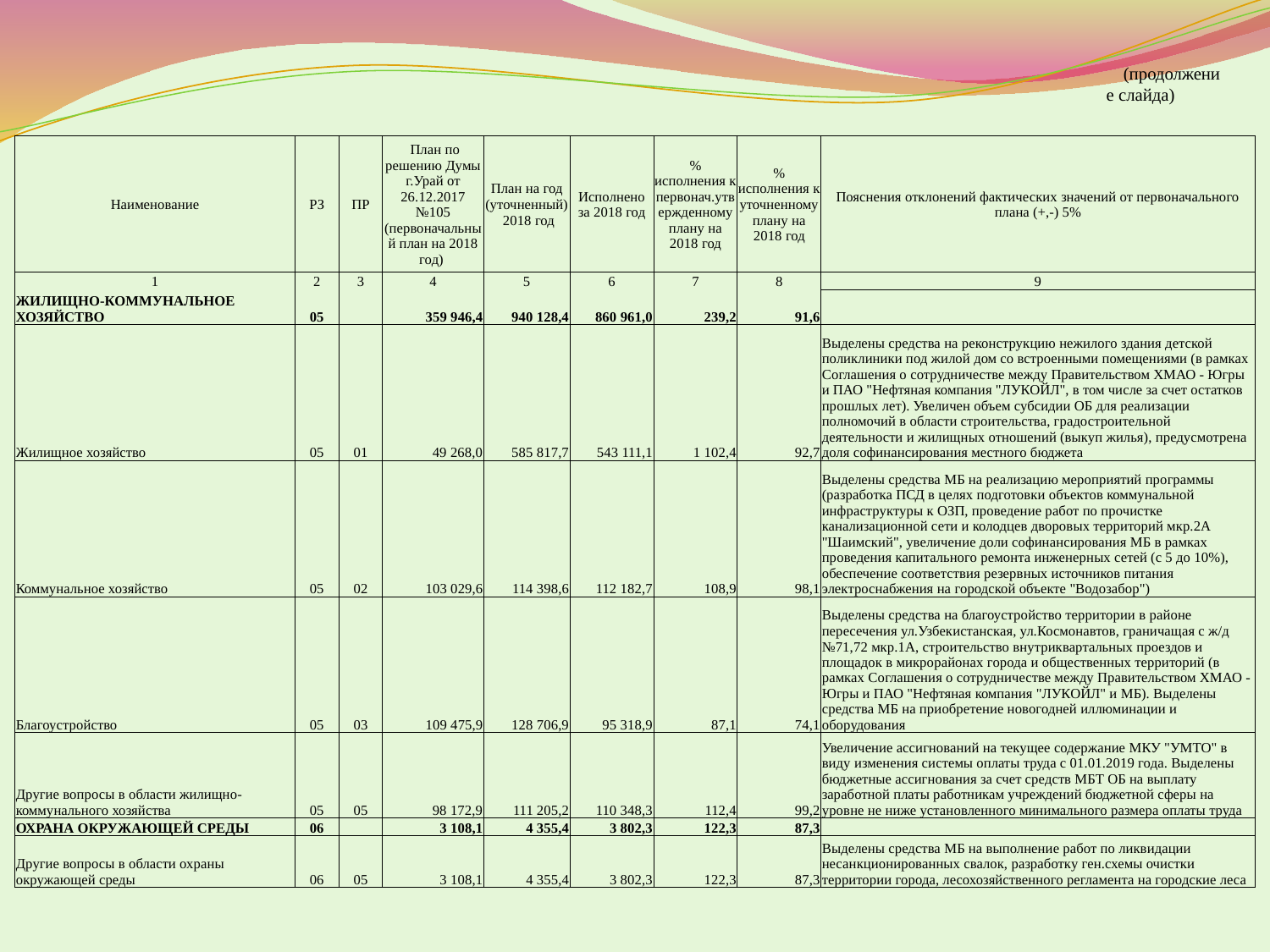

(продолжение слайда)
| Наименование | РЗ | ПР | План по решению Думы г.Урай от 26.12.2017 №105 (первоначальный план на 2018 год) | План на год (уточненный) 2018 год | Исполнено за 2018 год | % исполнения к первонач.утвержденному плану на 2018 год | % исполнения к уточненному плану на 2018 год | Пояснения отклонений фактических значений от первоначального плана (+,-) 5% |
| --- | --- | --- | --- | --- | --- | --- | --- | --- |
| 1 | 2 | 3 | 4 | 5 | 6 | 7 | 8 | 9 |
| ЖИЛИЩНО-КОММУНАЛЬНОЕ ХОЗЯЙСТВО | 05 |  | 359 946,4 | 940 128,4 | 860 961,0 | 239,2 | 91,6 |  |
| Жилищное хозяйство | 05 | 01 | 49 268,0 | 585 817,7 | 543 111,1 | 1 102,4 | 92,7 | Выделены средства на реконструкцию нежилого здания детской поликлиники под жилой дом со встроенными помещениями (в рамках Соглашения о сотрудничестве между Правительством ХМАО - Югры и ПАО "Нефтяная компания "ЛУКОЙЛ", в том числе за счет остатков прошлых лет). Увеличен объем субсидии ОБ для реализации полномочий в области строительства, градостроительной деятельности и жилищных отношений (выкуп жилья), предусмотрена доля софинансирования местного бюджета |
| Коммунальное хозяйство | 05 | 02 | 103 029,6 | 114 398,6 | 112 182,7 | 108,9 | 98,1 | Выделены средства МБ на реализацию мероприятий программы (разработка ПСД в целях подготовки объектов коммунальной инфраструктуры к ОЗП, проведение работ по прочистке канализационной сети и колодцев дворовых территорий мкр.2А "Шаимский", увеличение доли софинансирования МБ в рамках проведения капитального ремонта инженерных сетей (с 5 до 10%), обеспечение соответствия резервных источников питания электроснабжения на городской объекте "Водозабор") |
| Благоустройство | 05 | 03 | 109 475,9 | 128 706,9 | 95 318,9 | 87,1 | 74,1 | Выделены средства на благоустройство территории в районе пересечения ул.Узбекистанская, ул.Космонавтов, граничащая с ж/д №71,72 мкр.1А, строительство внутриквартальных проездов и площадок в микрорайонах города и общественных территорий (в рамках Соглашения о сотрудничестве между Правительством ХМАО - Югры и ПАО "Нефтяная компания "ЛУКОЙЛ" и МБ). Выделены средства МБ на приобретение новогодней иллюминации и оборудования |
| Другие вопросы в области жилищно-коммунального хозяйства | 05 | 05 | 98 172,9 | 111 205,2 | 110 348,3 | 112,4 | 99,2 | Увеличение ассигнований на текущее содержание МКУ "УМТО" в виду изменения системы оплаты труда с 01.01.2019 года. Выделены бюджетные ассигнования за счет средств МБТ ОБ на выплату заработной платы работникам учреждений бюджетной сферы на уровне не ниже установленного минимального размера оплаты труда |
| ОХРАНА ОКРУЖАЮЩЕЙ СРЕДЫ | 06 |  | 3 108,1 | 4 355,4 | 3 802,3 | 122,3 | 87,3 |  |
| Другие вопросы в области охраны окружающей среды | 06 | 05 | 3 108,1 | 4 355,4 | 3 802,3 | 122,3 | 87,3 | Выделены средства МБ на выполнение работ по ликвидации несанкционированных свалок, разработку ген.схемы очистки территории города, лесохозяйственного регламента на городские леса |